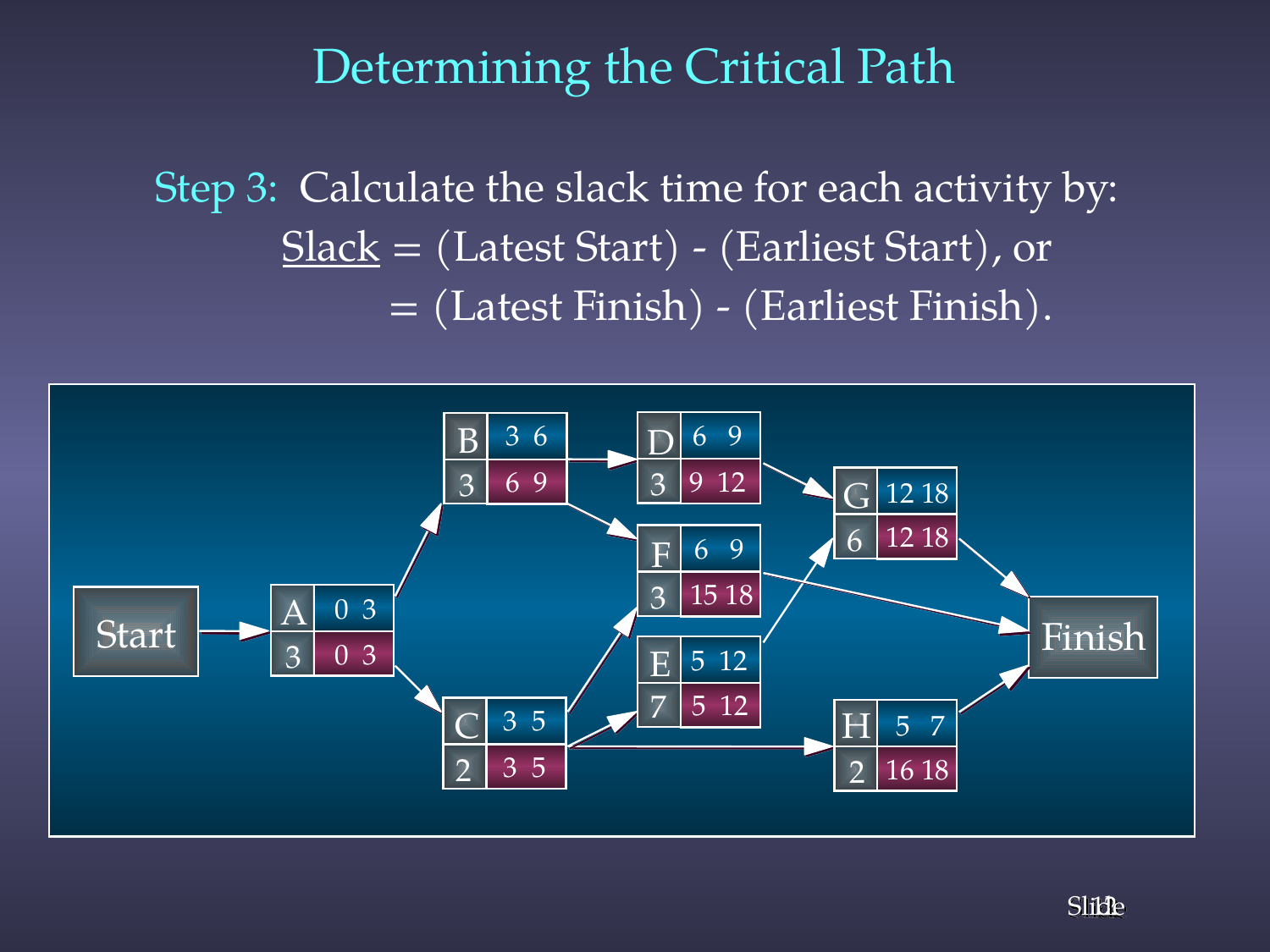

# Determining the Critical Path
	Step 3:  Calculate the slack time for each activity by:
    		Slack = (Latest Start) - (Earliest Start), or
    		          = (Latest Finish) - (Earliest Finish).

6   9
3  6
B
D

9  12
6  9

3
3

G
12 18

12 18
6

6   9
F

15 18
3

0  3
A

Start
Finish

0  3

3
5  12
E

5  12
7

3  5
C
H
5   7

3  5
16 18
2
2